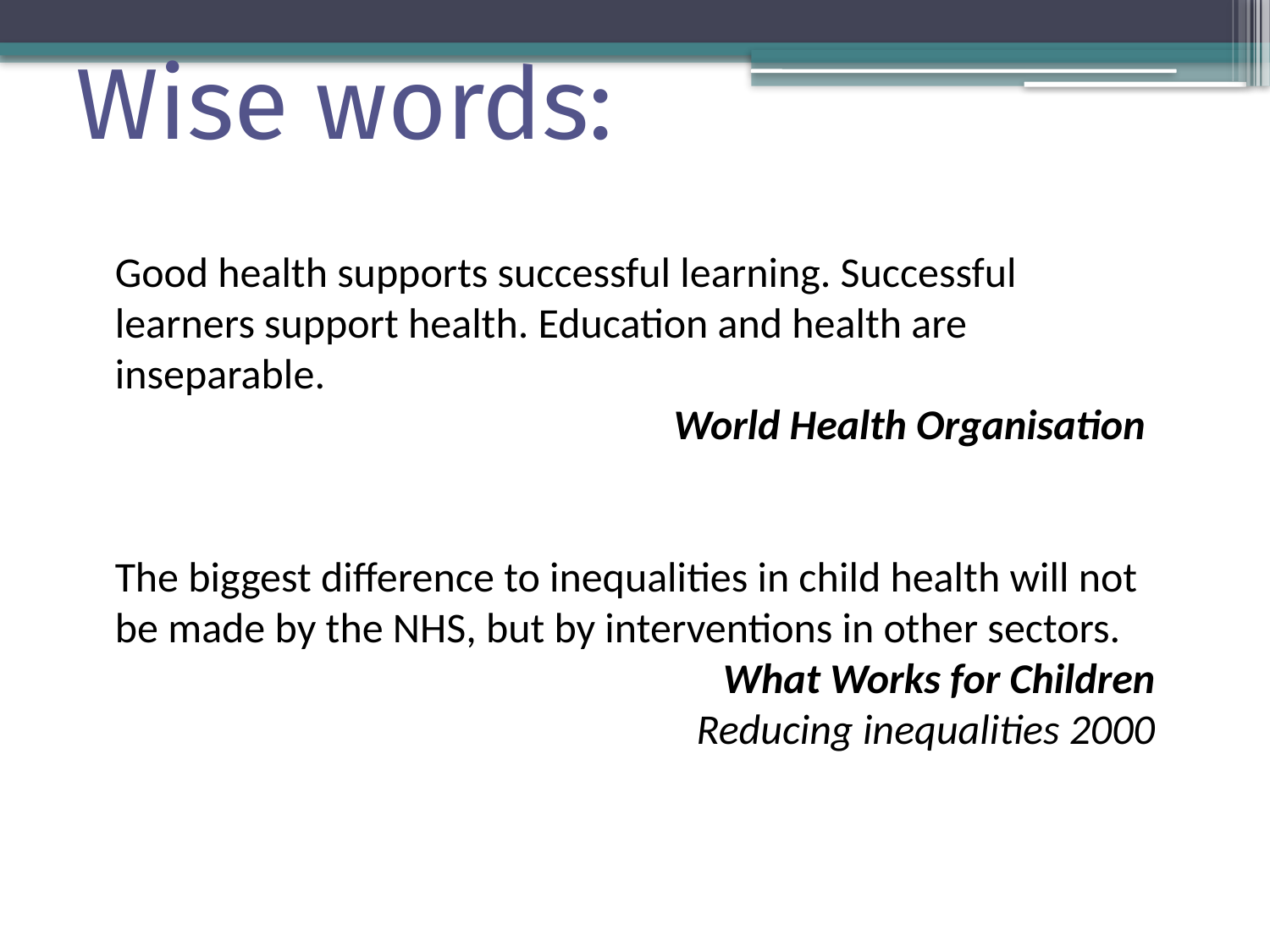

# Wise words:
Good health supports successful learning. Successful learners support health. Education and health are inseparable.
World Health Organisation

The biggest difference to inequalities in child health will not be made by the NHS, but by interventions in other sectors.
What Works for Children
Reducing inequalities 2000